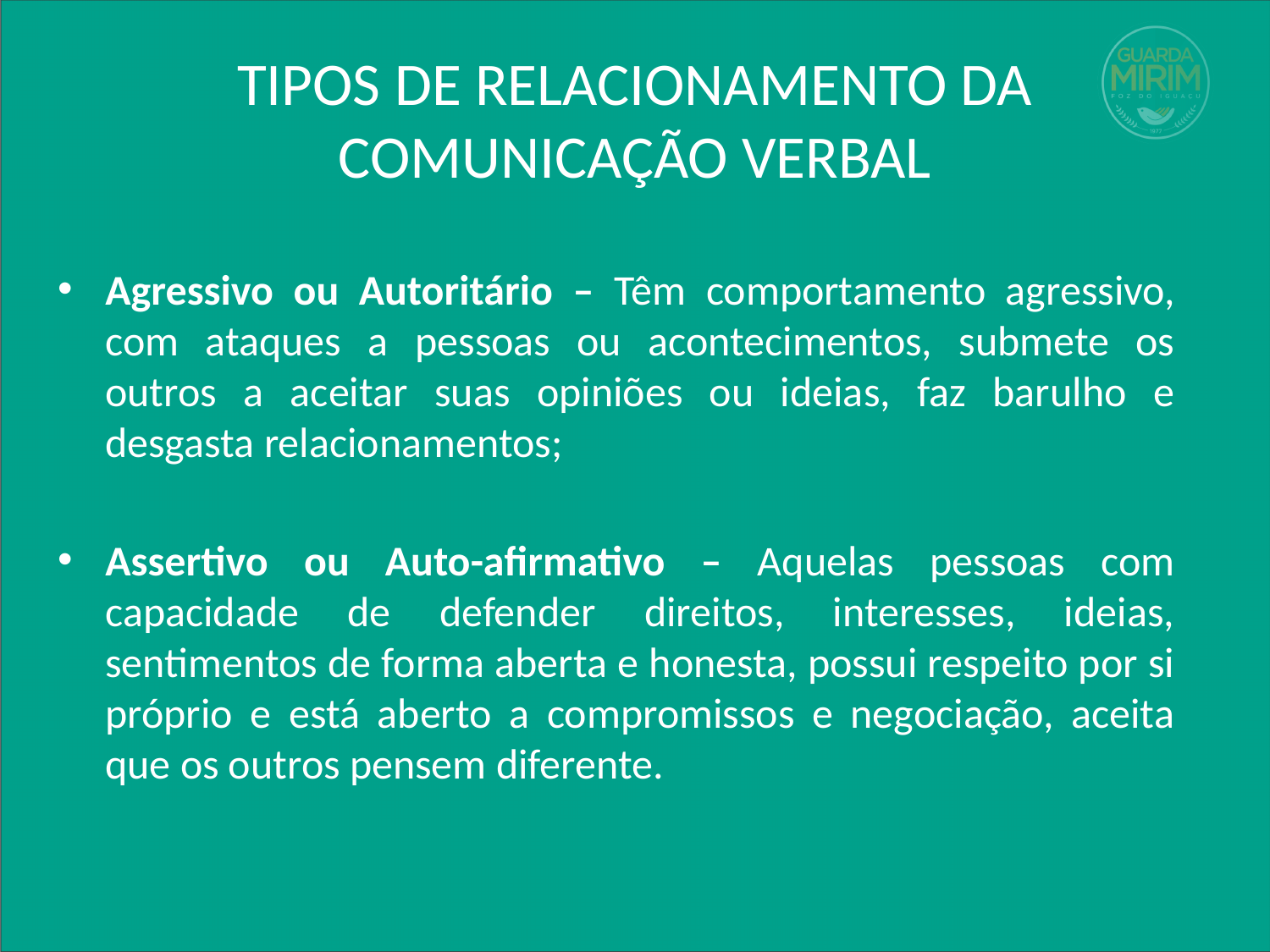

# TIPOS DE RELACIONAMENTO DA COMUNICAÇÃO VERBAL
Agressivo ou Autoritário – Têm comportamento agressivo, com ataques a pessoas ou acontecimentos, submete os outros a aceitar suas opiniões ou ideias, faz barulho e desgasta relacionamentos;

Assertivo ou Auto-afirmativo – Aquelas pessoas com capacidade de defender direitos, interesses, ideias, sentimentos de forma aberta e honesta, possui respeito por si próprio e está aberto a compromissos e negociação, aceita que os outros pensem diferente.